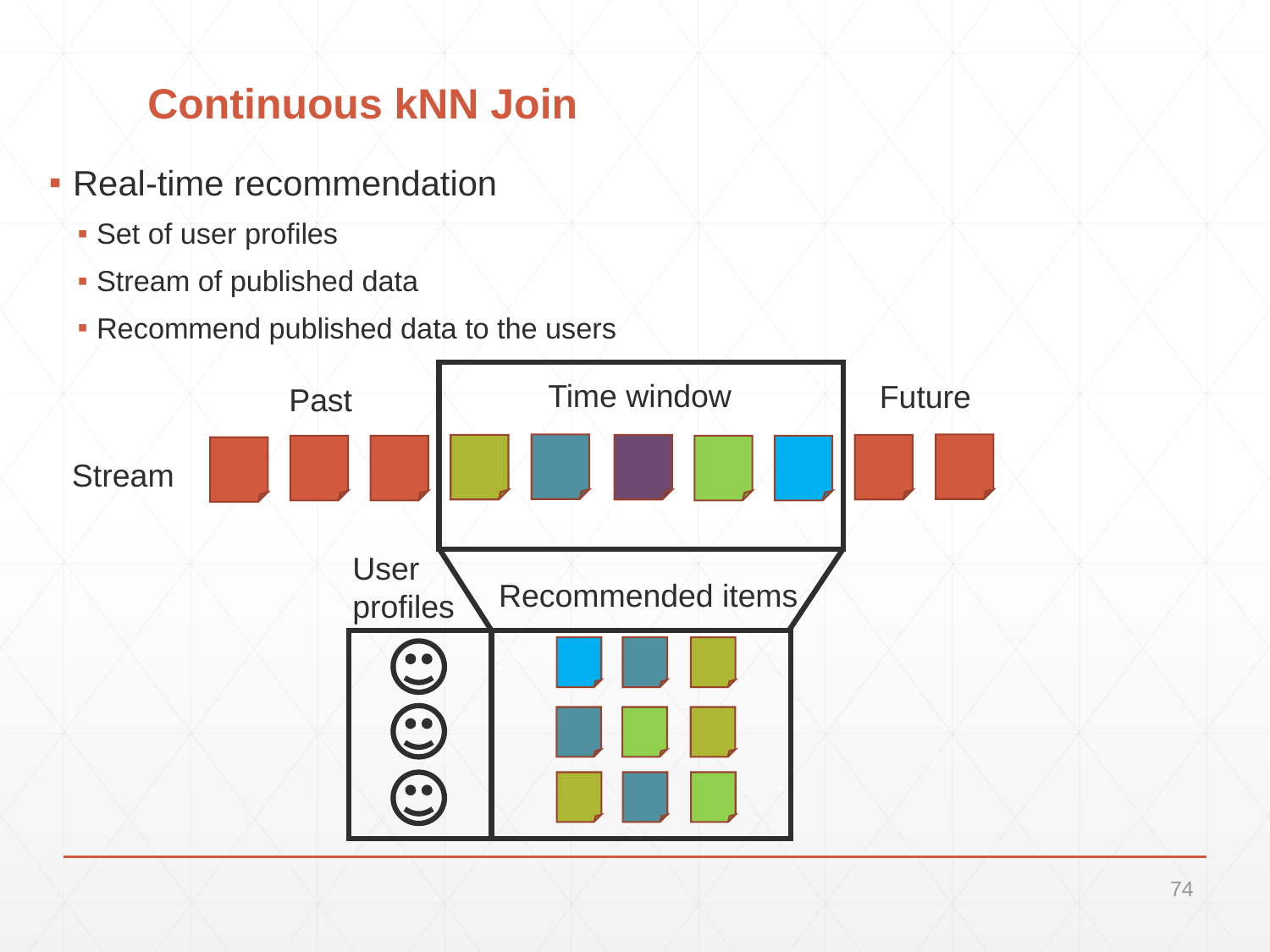

# Continuous kNN Join
Real-time recommendation
Set of user profiles
Stream of published data
Recommend published data to the users

Time window
Future
Past

Stream
User
profiles
Recommended items

74